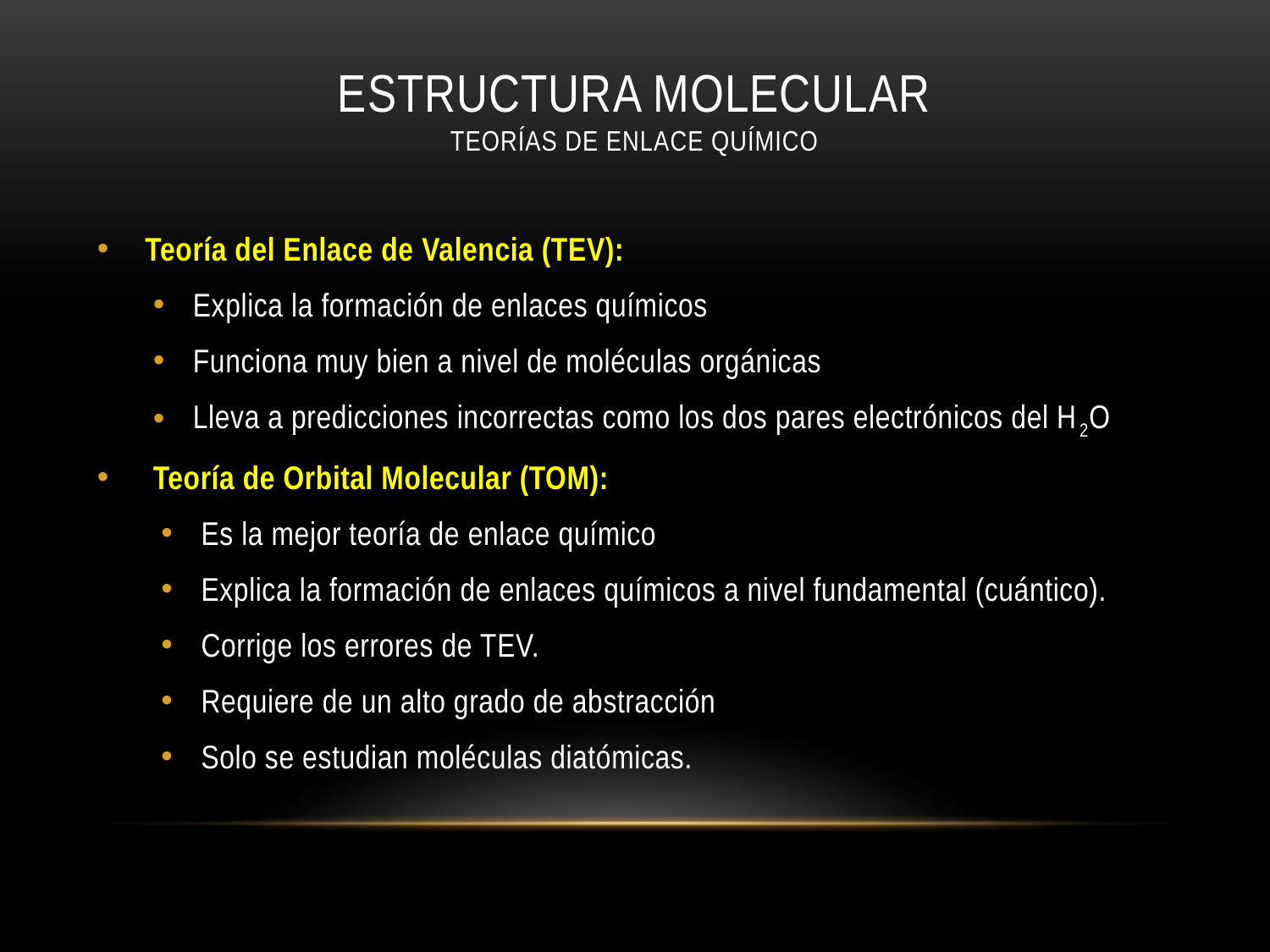

# ESTRUCTURA MOLECULAR Teorías de enlace químico
Teoría del Enlace de Valencia (TEV):
Explica la formación de enlaces químicos
Funciona muy bien a nivel de moléculas orgánicas
Lleva a predicciones incorrectas como los dos pares electrónicos del H2O
 Teoría de Orbital Molecular (TOM):
Es la mejor teoría de enlace químico
Explica la formación de enlaces químicos a nivel fundamental (cuántico).
Corrige los errores de TEV.
Requiere de un alto grado de abstracción
Solo se estudian moléculas diatómicas.